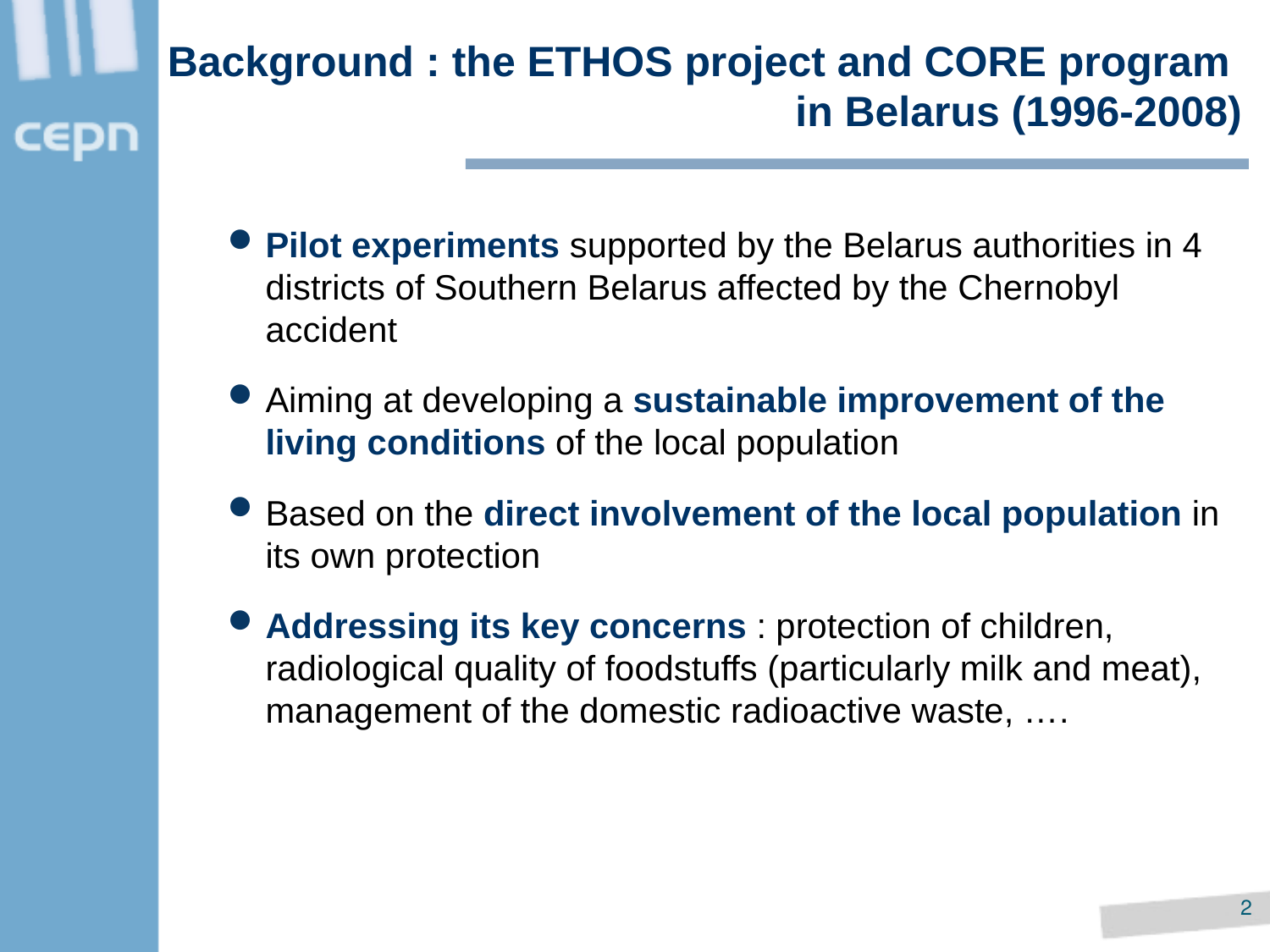

# Background : the ETHOS project and CORE program in Belarus (1996-2008)
Pilot experiments supported by the Belarus authorities in 4 districts of Southern Belarus affected by the Chernobyl accident
Aiming at developing a sustainable improvement of the living conditions of the local population
Based on the direct involvement of the local population in its own protection
Addressing its key concerns : protection of children, radiological quality of foodstuffs (particularly milk and meat), management of the domestic radioactive waste, ….
2